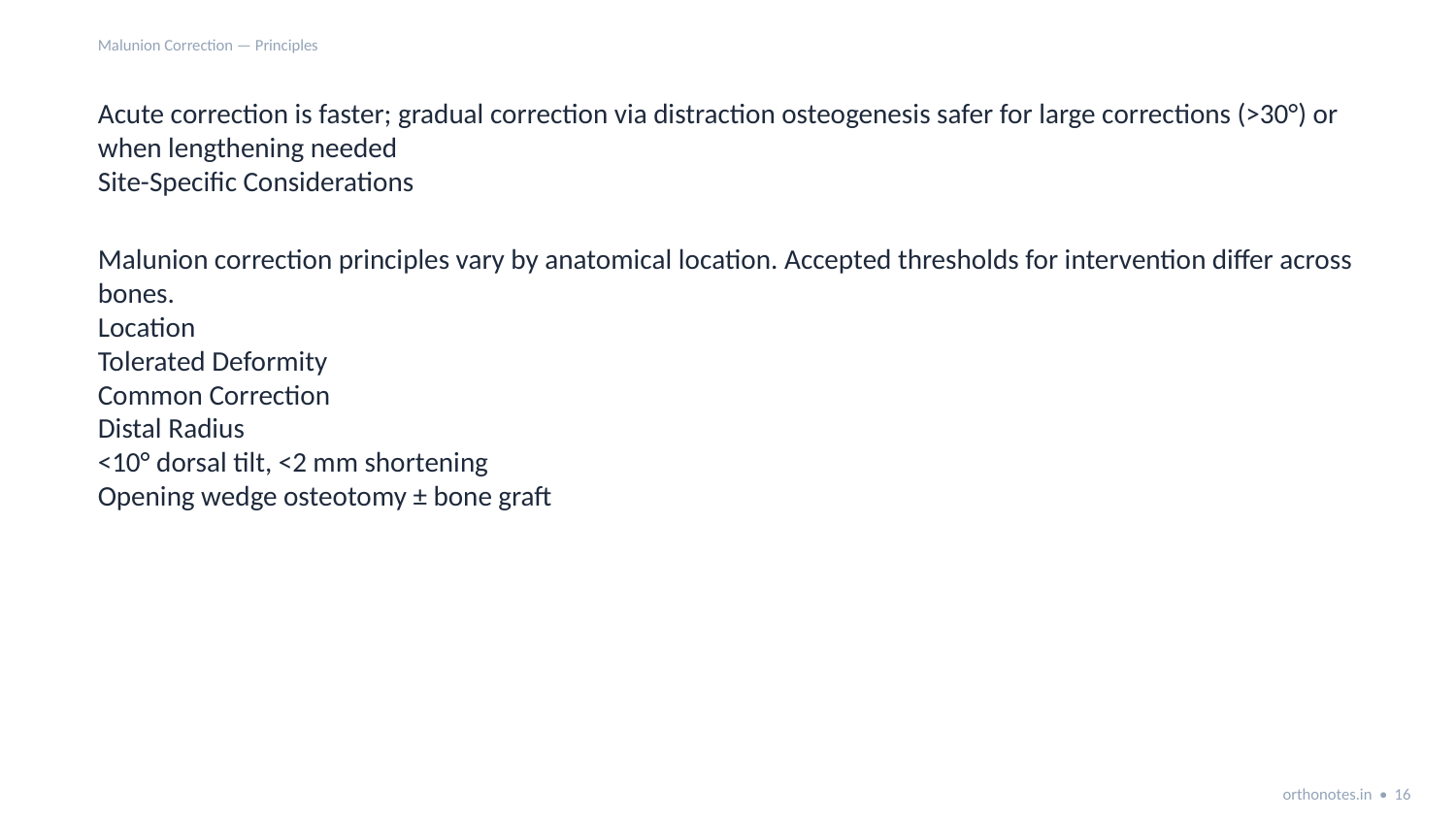

Malunion Correction — Principles
Acute correction is faster; gradual correction via distraction osteogenesis safer for large corrections (>30°) or when lengthening needed
Site-Specific Considerations
Malunion correction principles vary by anatomical location. Accepted thresholds for intervention differ across bones.
Location
Tolerated Deformity
Common Correction
Distal Radius
<10° dorsal tilt, <2 mm shortening
Opening wedge osteotomy ± bone graft
orthonotes.in  •  16